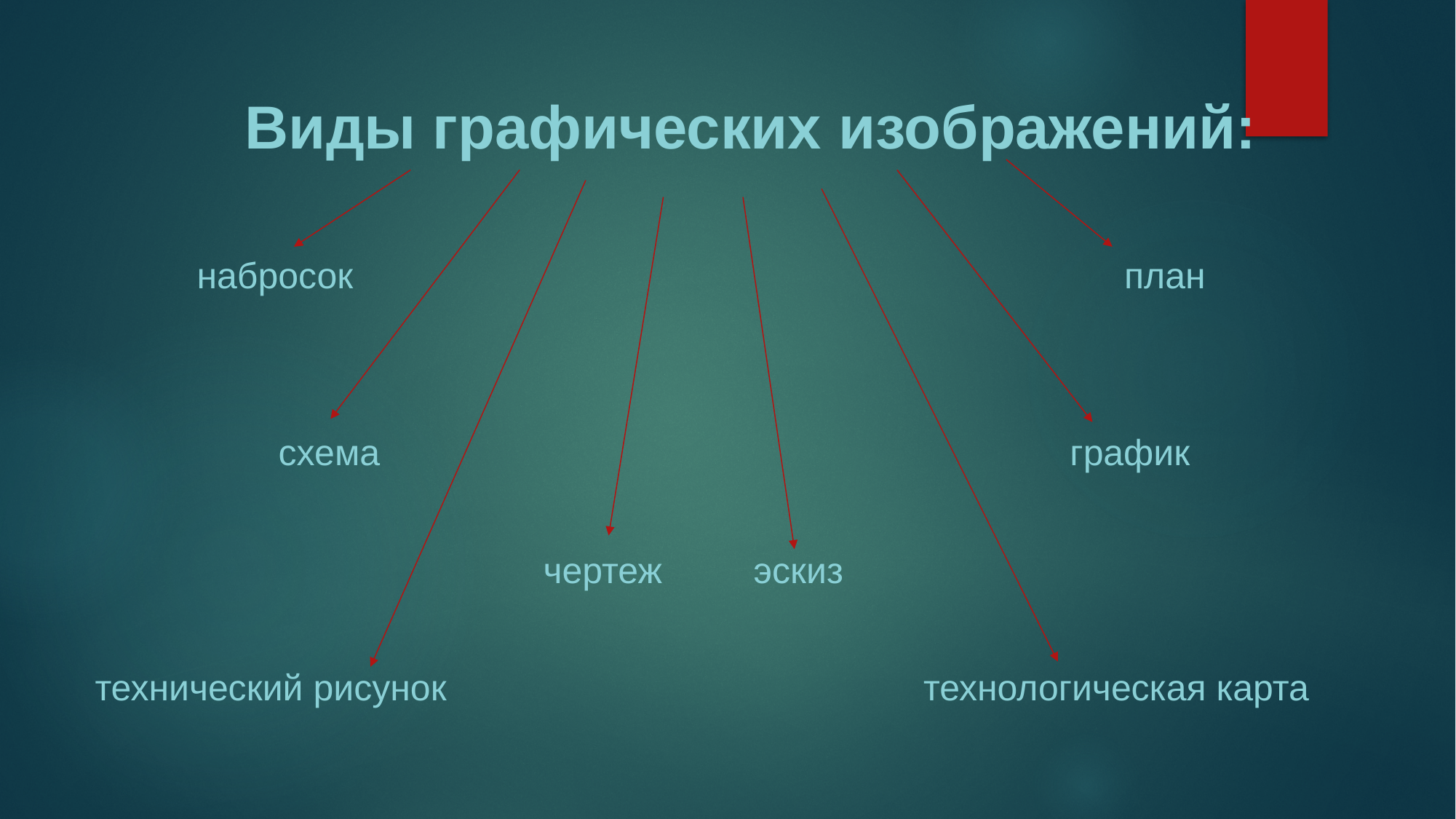

# Виды графических изображений:
                набросок                                                                            план

                        схема                                                                    график

                                                  чертеж         эскиз

      технический рисунок                                               технологическая карта